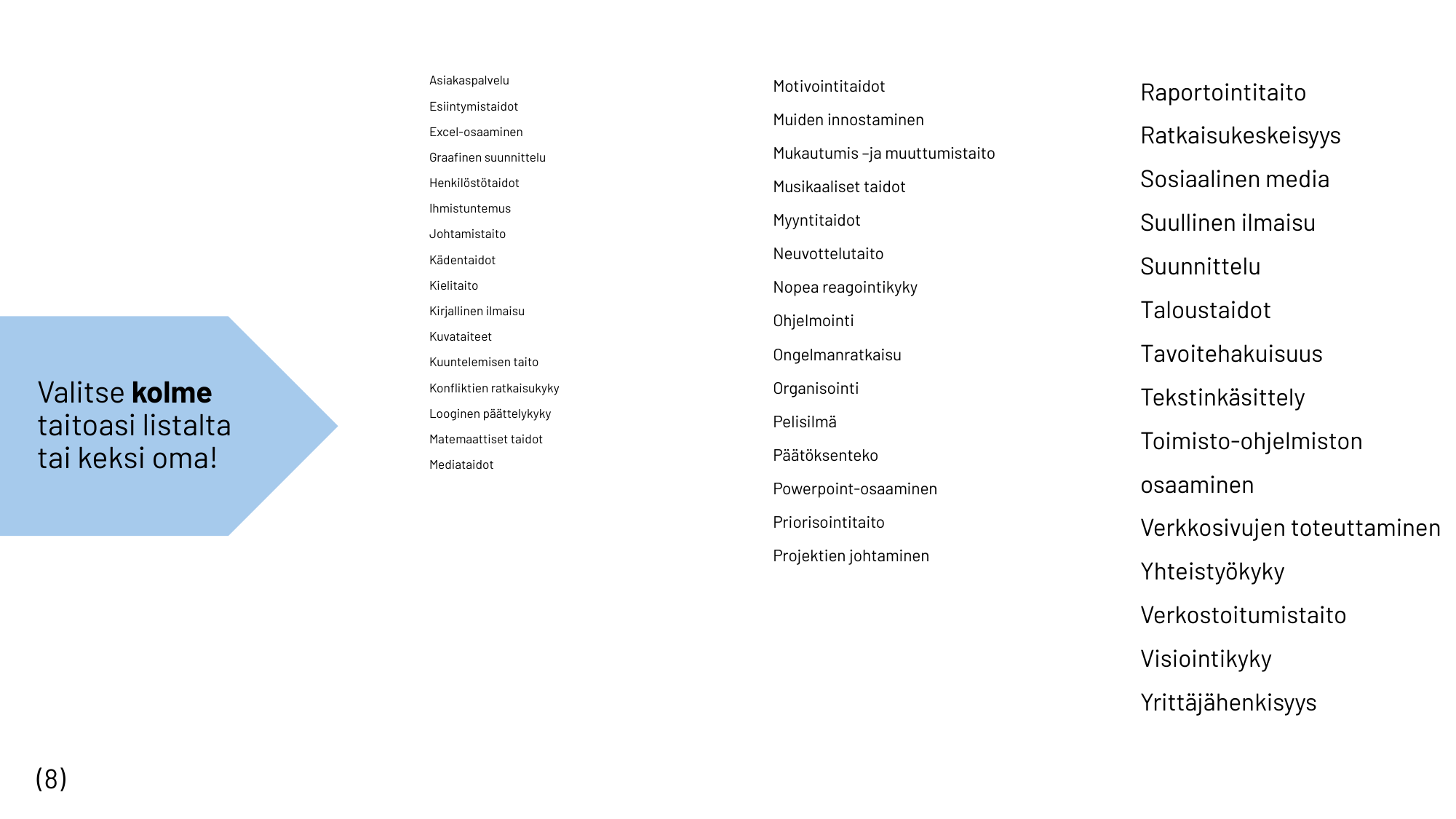

Asiakaspalvelu
Esiintymistaidot
Excel-osaaminen
Graafinen suunnittelu
Henkilöstötaidot
Ihmistuntemus
Johtamistaito
Kädentaidot
Kielitaito
Kirjallinen ilmaisu
Kuvataiteet
Kuuntelemisen taito
Konfliktien ratkaisukyky
Looginen päättelykyky
Matemaattiset taidot
Mediataidot

Motivointitaidot
Muiden innostaminen
Mukautumis –ja muuttumistaito
Musikaaliset taidot
Myyntitaidot
Neuvottelutaito
Nopea reagointikyky
Ohjelmointi
Ongelmanratkaisu
Organisointi
Pelisilmä
Päätöksenteko
Powerpoint-osaaminen
Priorisointitaito
Projektien johtaminen

Raportointitaito
Ratkaisukeskeisyys
Sosiaalinen media
Suullinen ilmaisu
Suunnittelu
Taloustaidot
Tavoitehakuisuus
Tekstinkäsittely
Toimisto-ohjelmiston osaaminen
Verkkosivujen toteuttaminen
Yhteistyökyky
Verkostoitumistaito
Visiointikyky
Yrittäjähenkisyys

# Valitse kolme taitoasi listalta tai keksi oma!
(8)